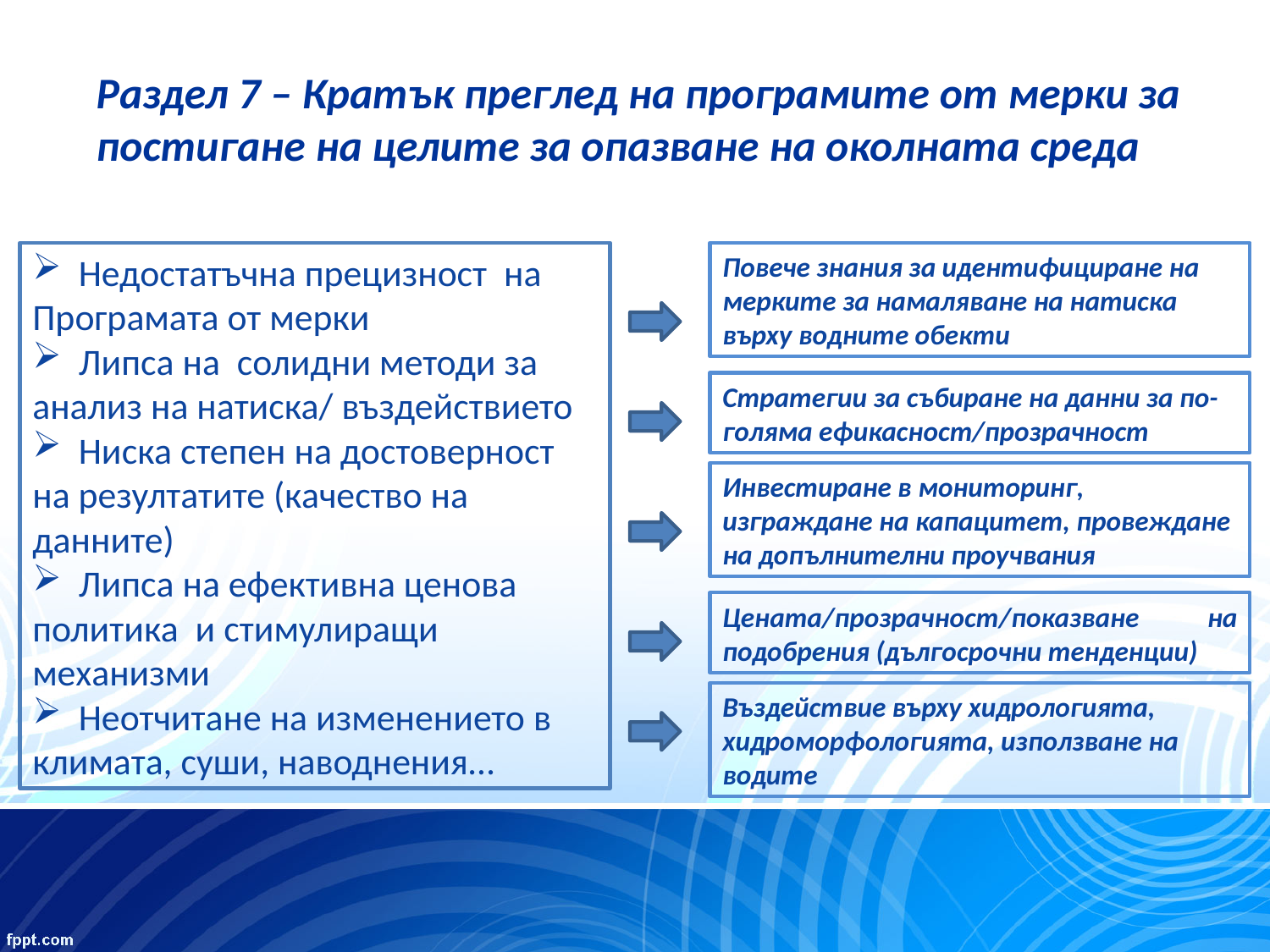

# Раздел 7 – Кратък преглед на програмите от мерки за постигане на целите за опазване на околната среда
  Недостатъчна прецизност  на  Програмата от мерки
  Липса на  солидни методи за анализ на натиска/ въздействието
  Ниска степен на достоверност на резултатите (качество на данните)
  Липса на ефективна ценова политика  и стимулиращи механизми
  Неотчитане на изменението в климата, суши, наводнения…
Повече знания за идентифициране на мерките за намаляване на натиска върху водните обекти

Стратегии за събиране на данни за по-голяма ефикасност/прозрачност

Инвестиране в мониторинг, изграждане на капацитет, провеждане на допълнителни проучвания

Цената/прозрачност/показване на подобрения (дългосрочни тенденции)

Въздействие върху хидрологията, хидроморфологията, използване на водите